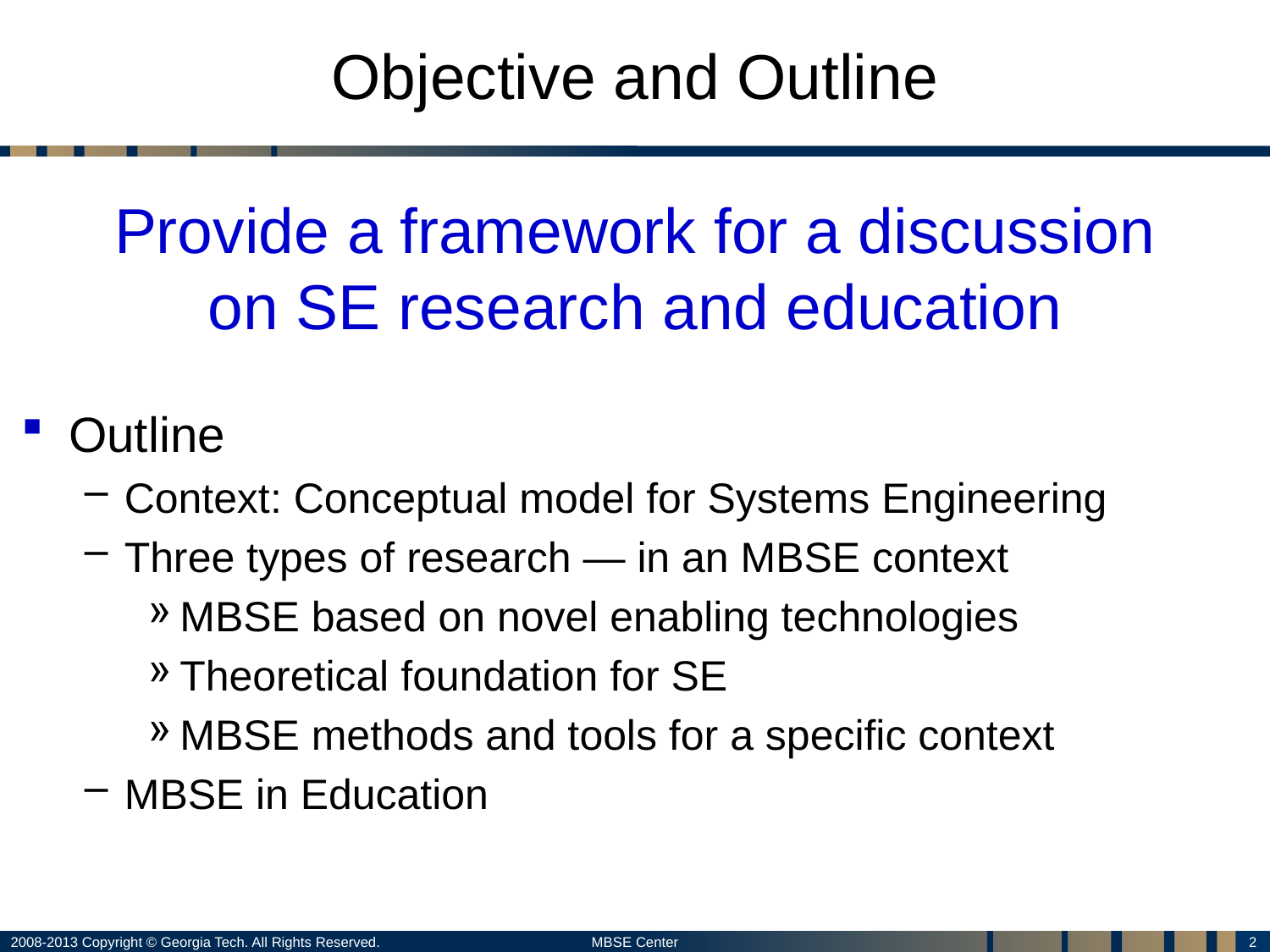

# Objective and Outline
Provide a framework for a discussion
on SE research and education

Outline
Context: Conceptual model for Systems Engineering
Three types of research — in an MBSE context
MBSE based on novel enabling technologies
Theoretical foundation for SE
MBSE methods and tools for a specific context
MBSE in Education